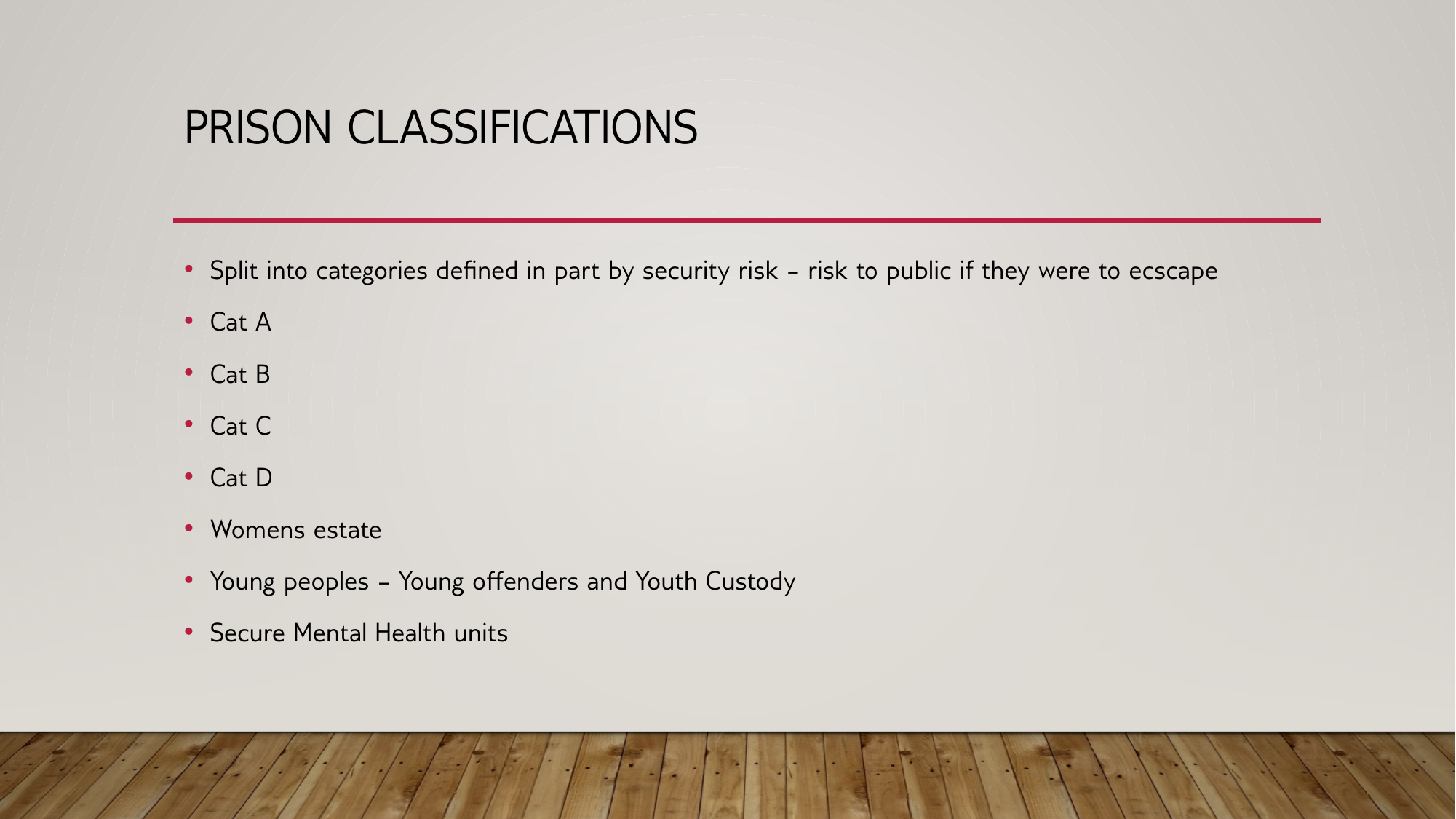

# Prison Classifications
Split into categories defined in part by security risk – risk to public if they were to ecscape
Cat A
Cat B
Cat C
Cat D
Womens estate
Young peoples – Young offenders and Youth Custody
Secure Mental Health units